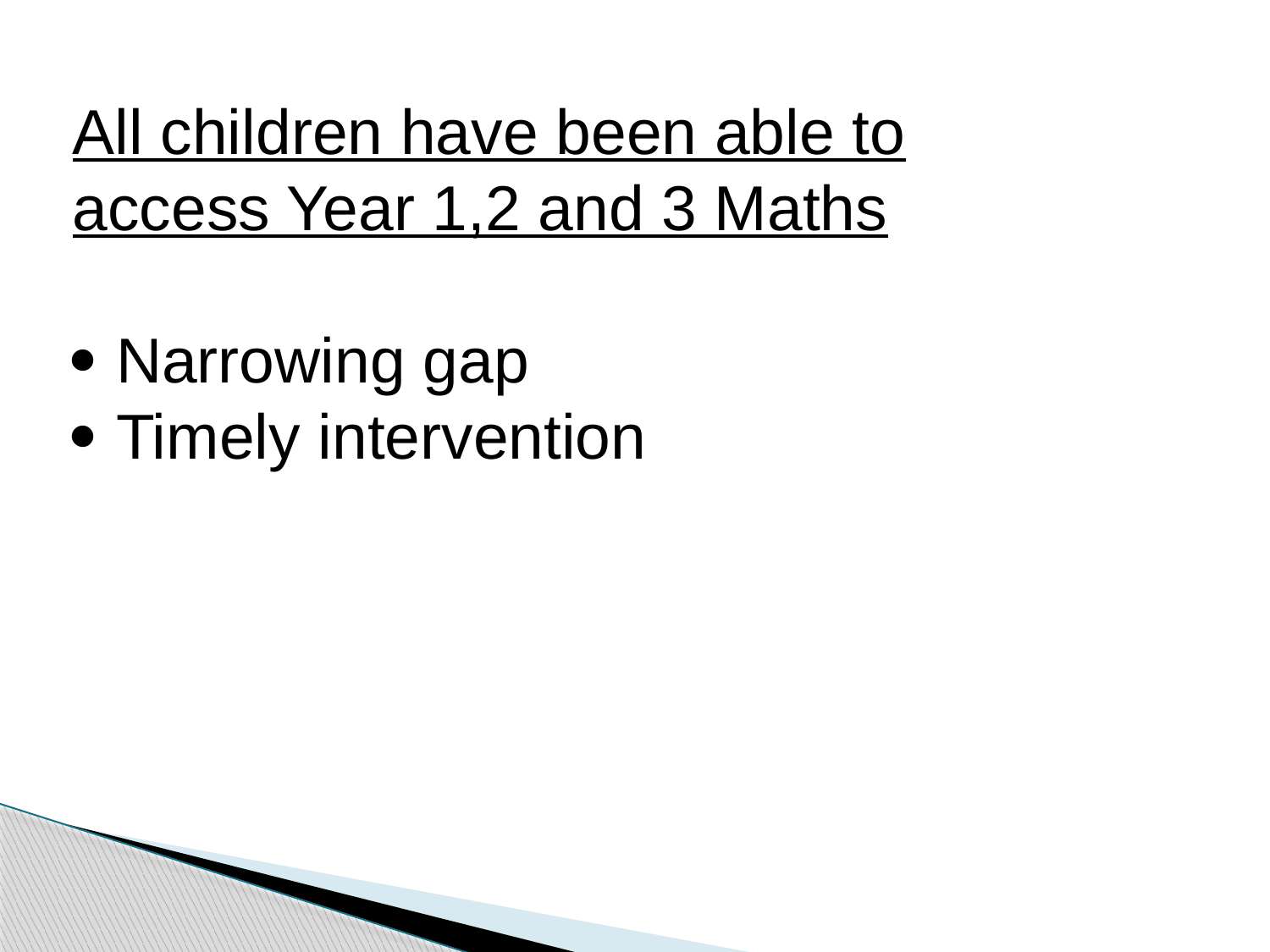

All children have been able to access Year 1,2 and 3 Maths

• Narrowing gap
• Timely intervention